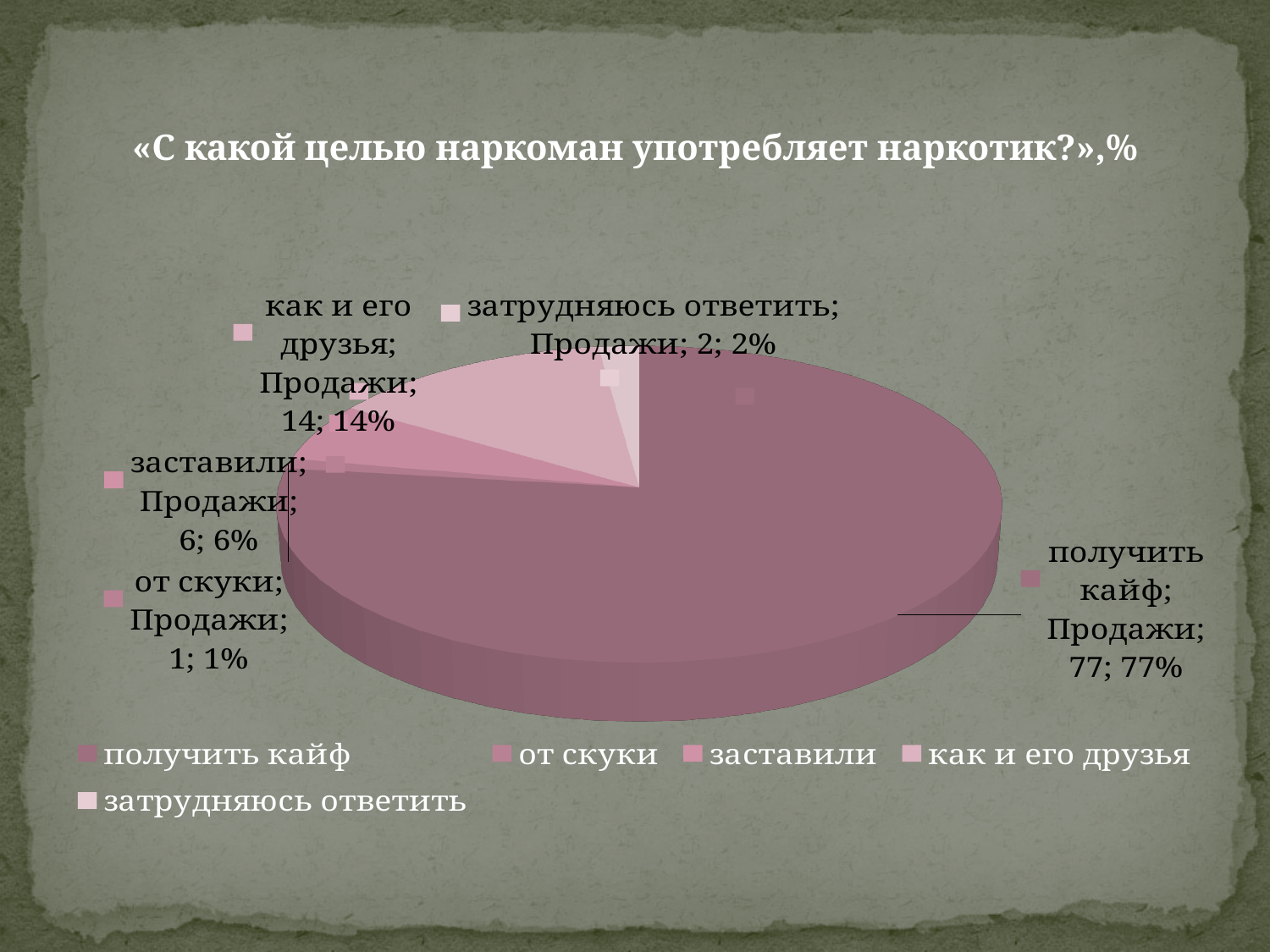

«С какой целью наркоман употребляет наркотик?»,%

[unsupported chart]